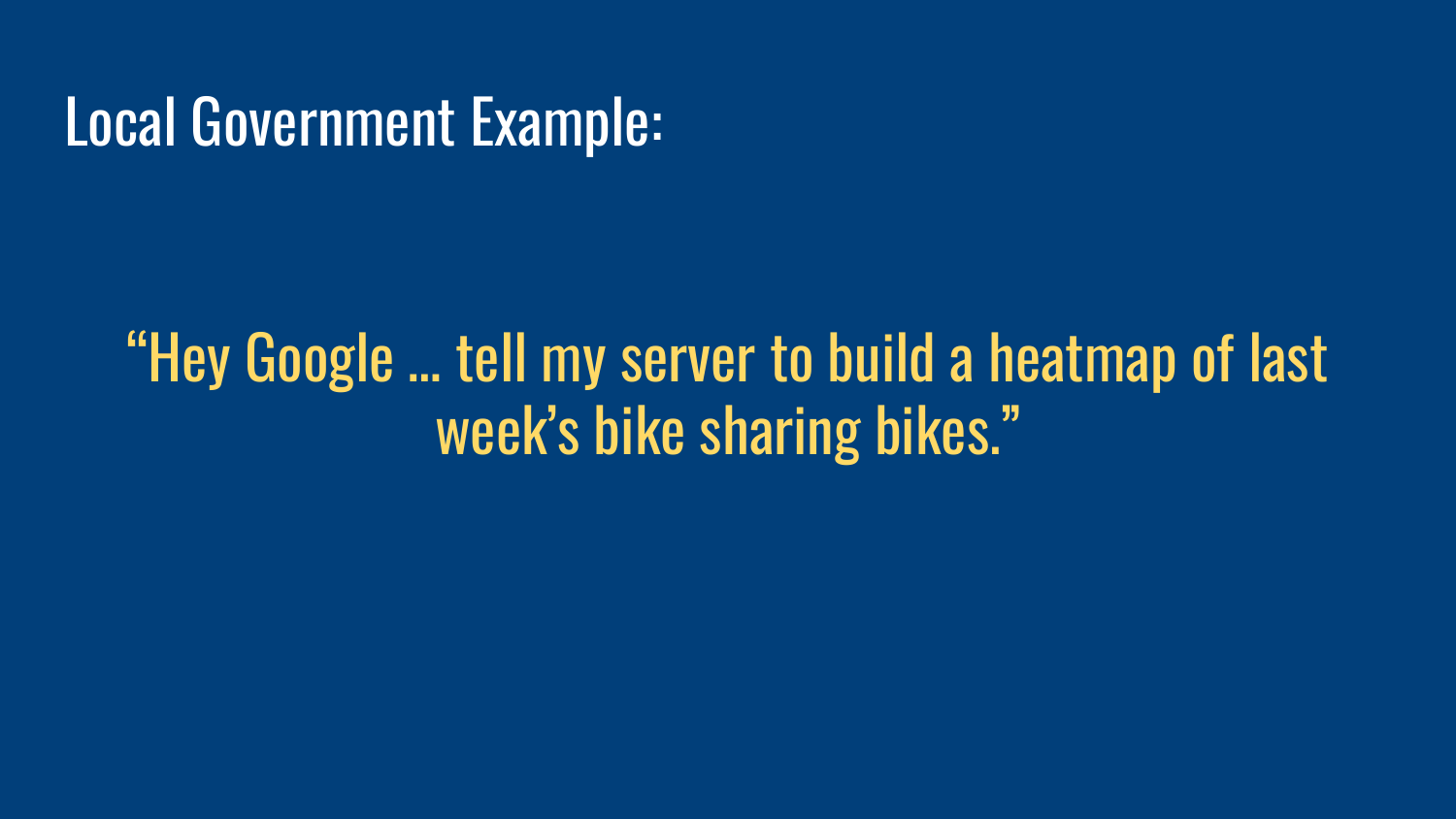

# Local Government Example:
“Hey Google … tell my server to build a heatmap of last week’s bike sharing bikes.”